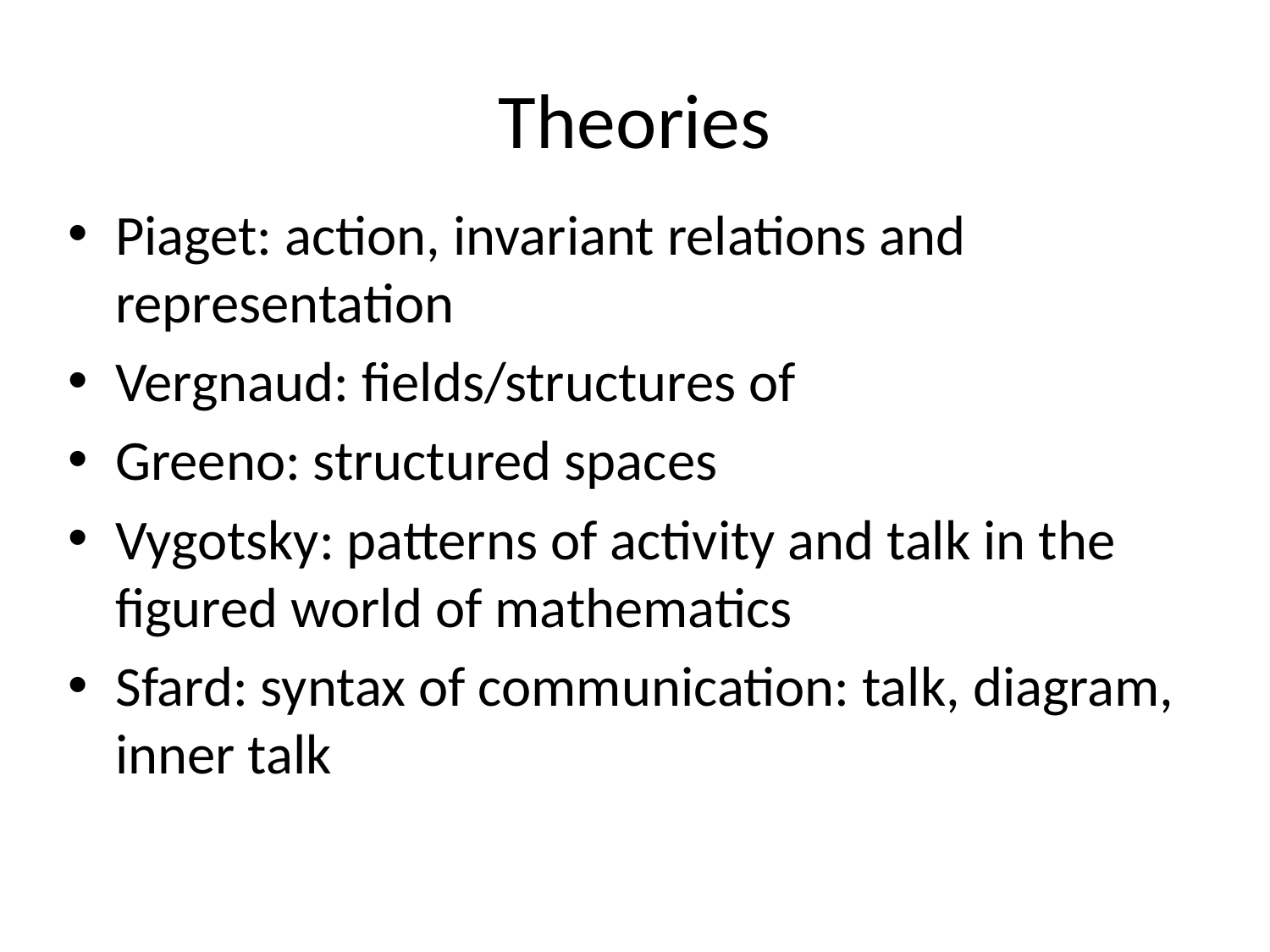

# Theories
Piaget: action, invariant relations and representation
Vergnaud: fields/structures of
Greeno: structured spaces
Vygotsky: patterns of activity and talk in the figured world of mathematics
Sfard: syntax of communication: talk, diagram, inner talk